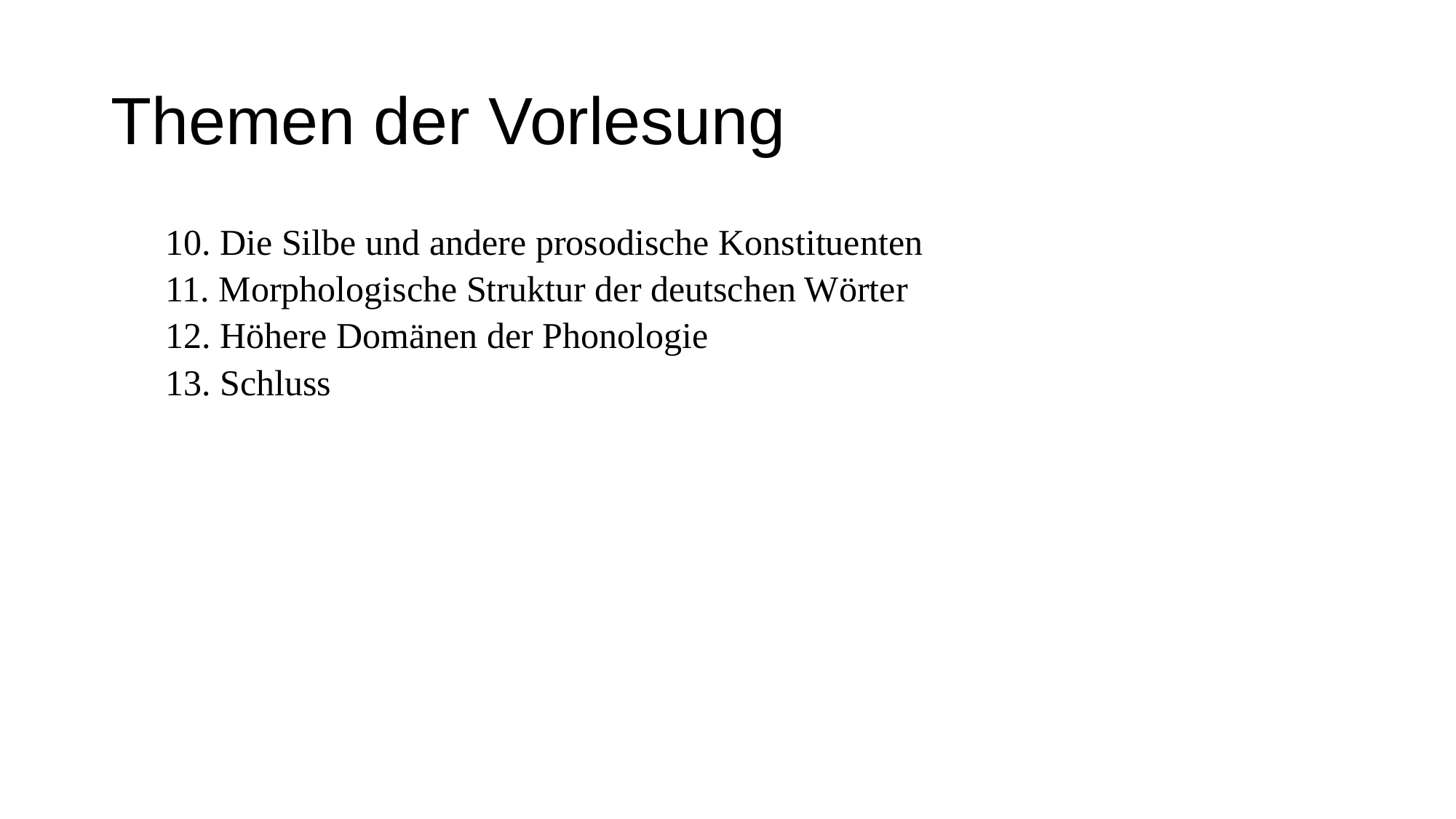

# Themen der Vorlesung
10. Die Silbe und andere prosodische Konstituenten
11. Morphologische Struktur der deutschen Wörter
12. Höhere Domänen der Phonologie
13. Schluss